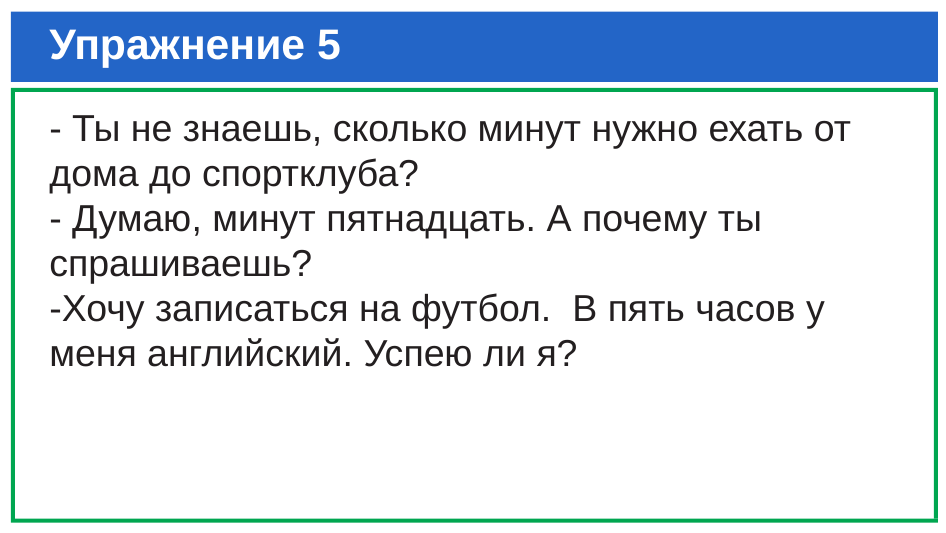

# Упражнение 5
- Ты не знаешь, сколько минут нужно ехать от дома до спортклуба?
- Думаю, минут пятнадцать. А почему ты спрашиваешь?
-Хочу записаться на футбол.  В пять часов у меня английский. Успею ли я?